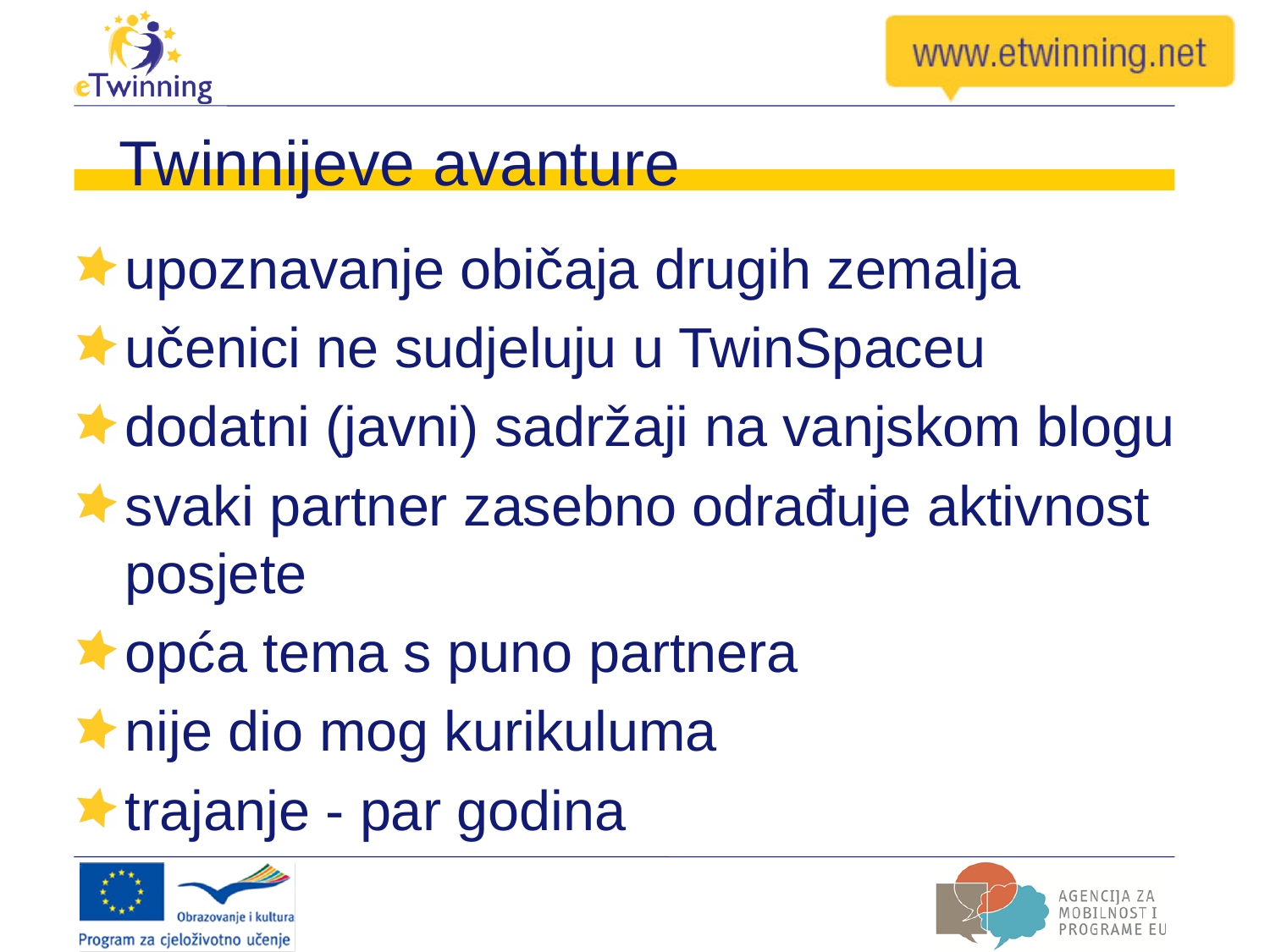

# Twinnijeve avanture
upoznavanje običaja drugih zemalja
učenici ne sudjeluju u TwinSpaceu
dodatni (javni) sadržaji na vanjskom blogu
svaki partner zasebno odrađuje aktivnost posjete
opća tema s puno partnera
nije dio mog kurikuluma
trajanje - par godina